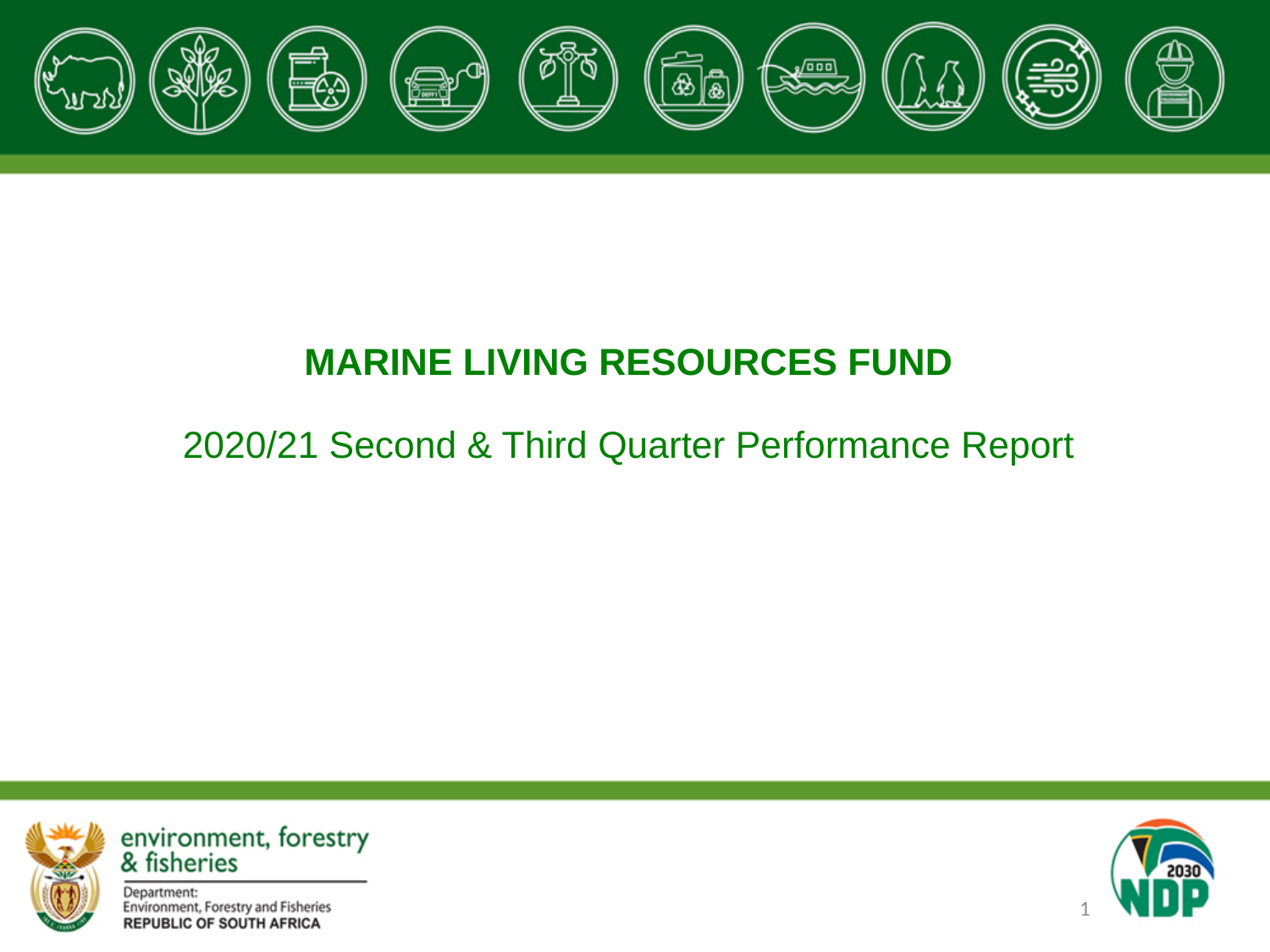

# MARINE LIVING RESOURCES FUND 2020/21 Second & Third Quarter Performance Report

1